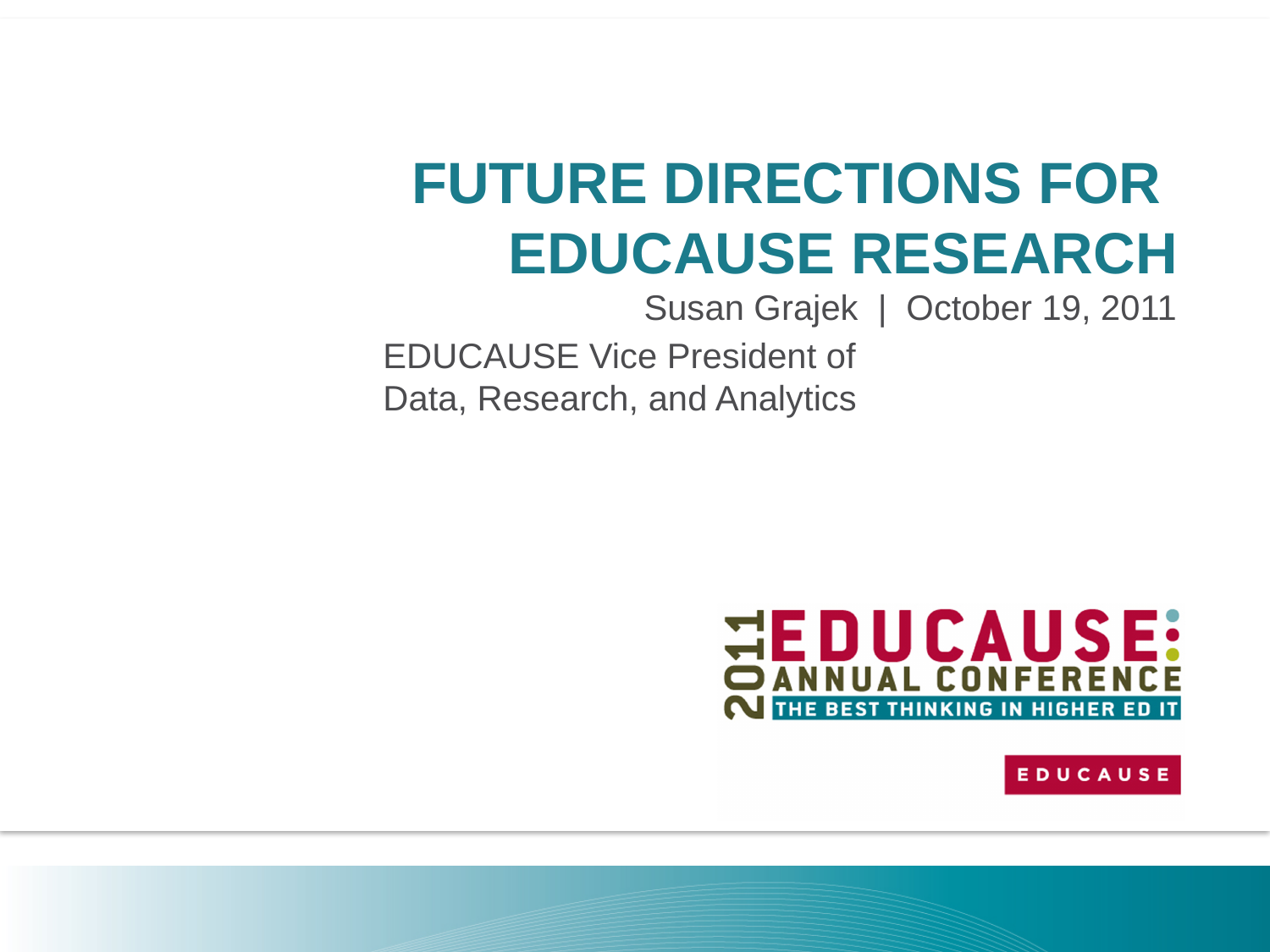

# FUTURE DIRECTIONS FOR EDUCAUSE RESEARCH
Susan Grajek  |  October 19, 2011
EDUCAUSE Vice President of Data, Research, and Analytics